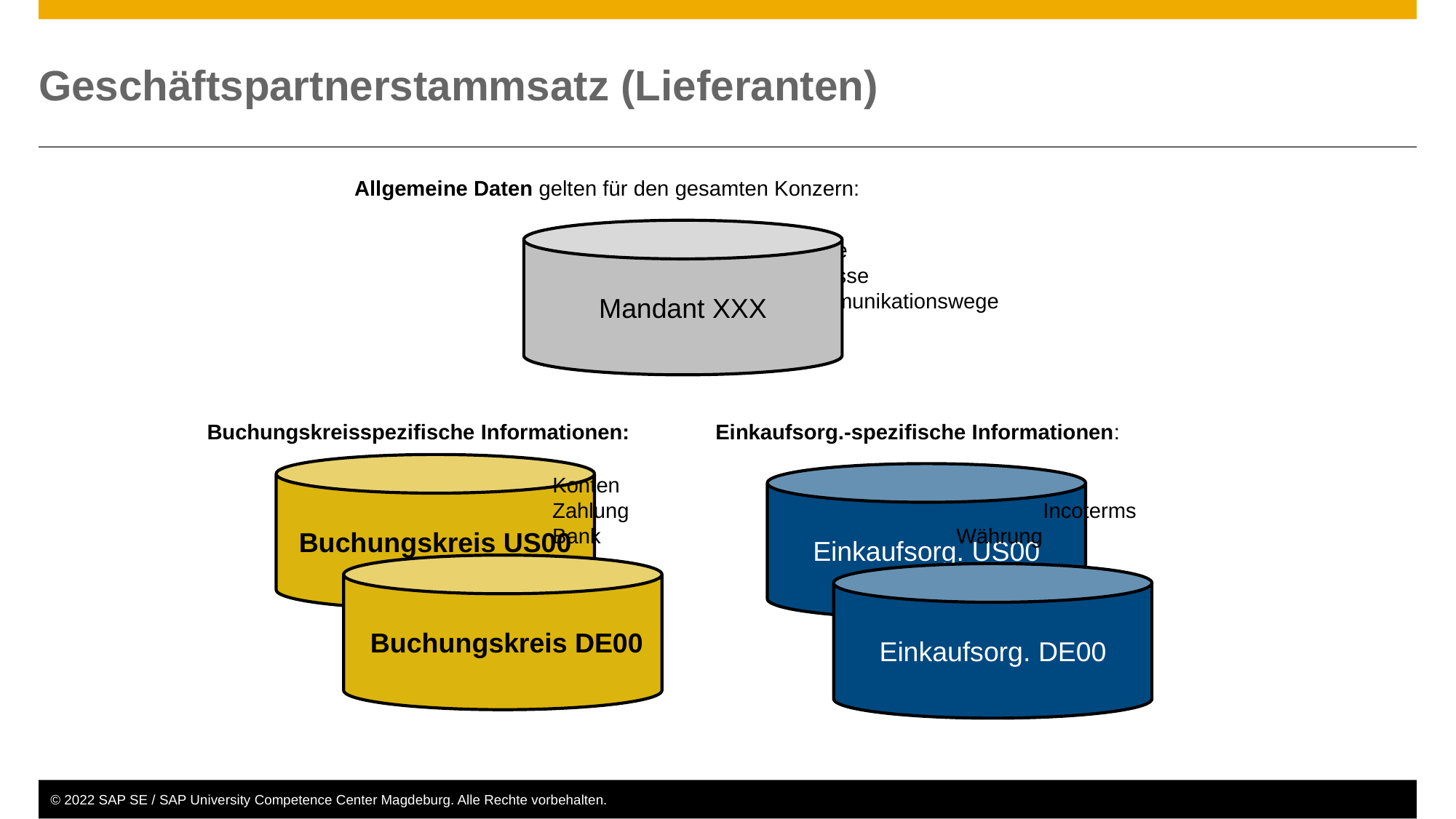

# Geschäftspartnerstammsatz (Lieferanten)
Allgemeine Daten gelten für den gesamten Konzern:
			  	Name
			  	Adresse
				Kommunikationswege
Mandant XXX
Buchungskreisspezifische Informationen:
			   Konten
	                                  	   Zahlung
	                              	   Bank
Einkaufsorg.-spezifische Informationen:
		                    					Incoterms			                      Währung
Buchungskreis US00
Einkaufsorg. US00
 Buchungskreis DE00
Einkaufsorg. DE00